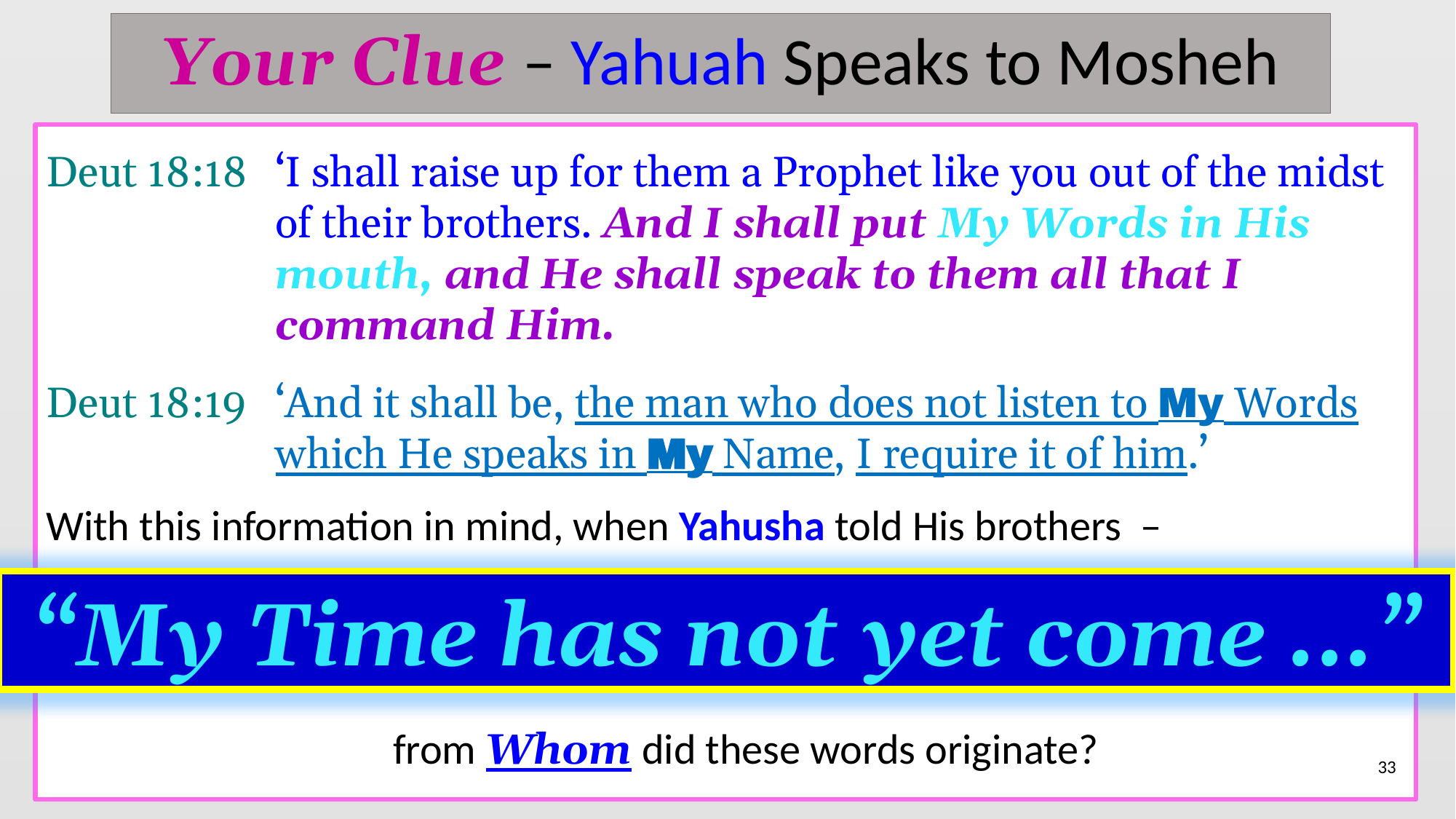

# Your Clue – Yahuah Speaks to Mosheh

Deut 18:18	‘I shall raise up for them a Prophet like you out of the midst of their brothers. And I shall put My Words in His mouth, and He shall speak to them all that I command Him.
Deut 18:19	‘And it shall be, the man who does not listen to My Words which He speaks in My Name, I require it of him.’
With this information in mind, when Yahusha told His brothers  –

			  from Whom did these words originate?
“My Time has not yet come ...”
33